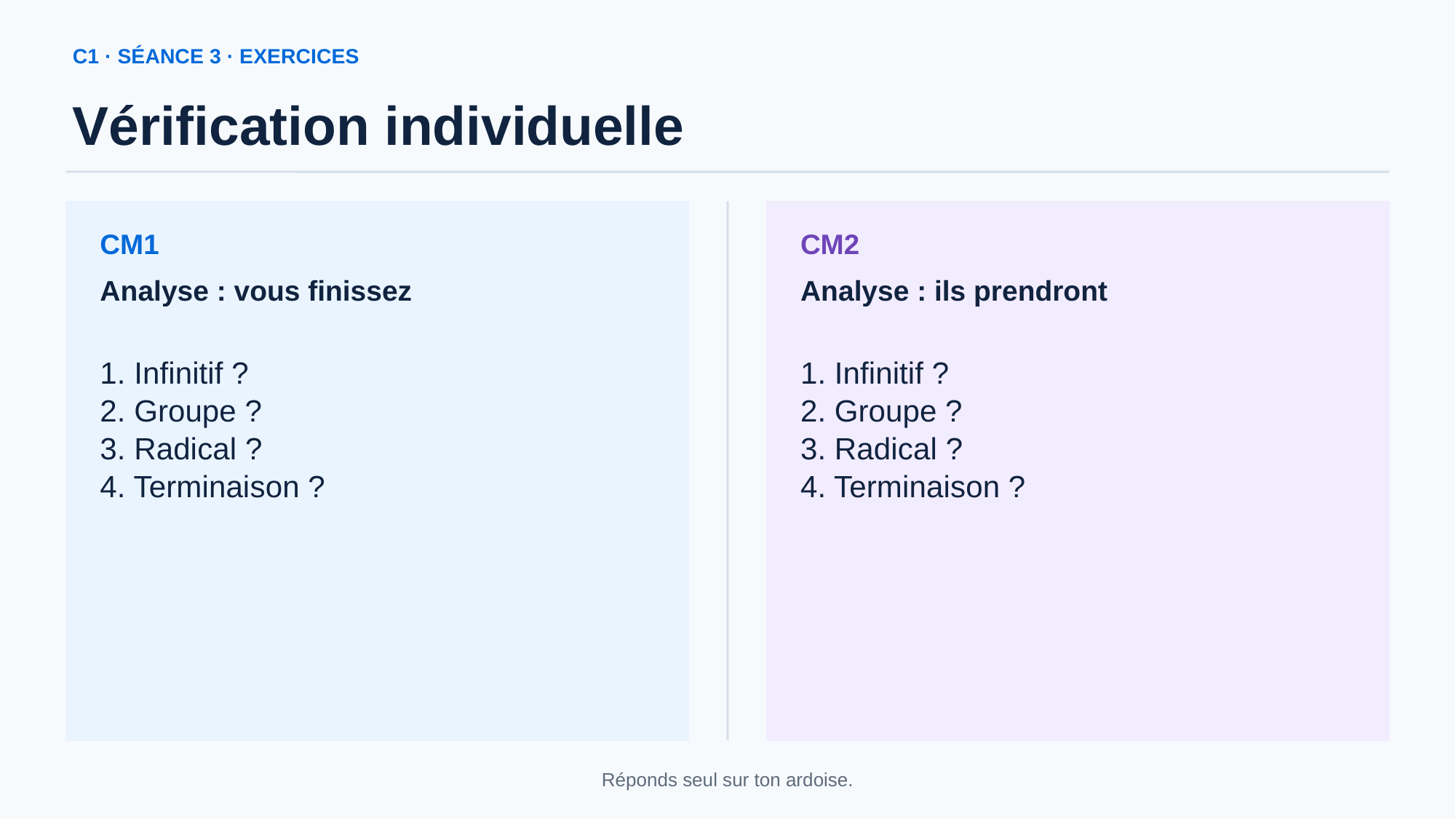

C1 · SÉANCE 3 · EXERCICES
Vérification individuelle

CM1
CM2
Analyse : vous finissez
Analyse : ils prendront
1. Infinitif ?
2. Groupe ?
3. Radical ?
4. Terminaison ?
1. Infinitif ?
2. Groupe ?
3. Radical ?
4. Terminaison ?
Réponds seul sur ton ardoise.